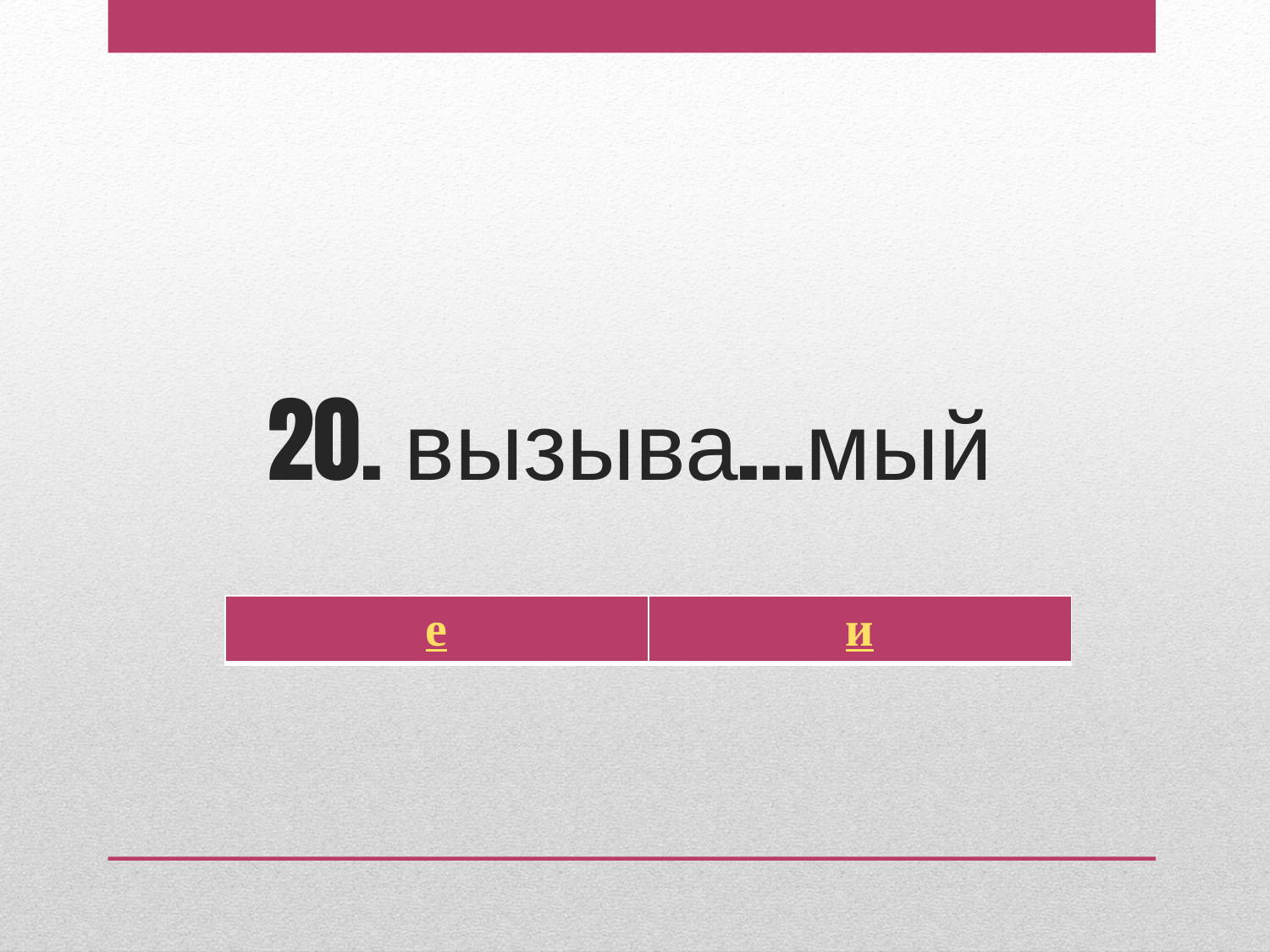

# 20. вызыва…мый

| е | и |
| --- | --- |